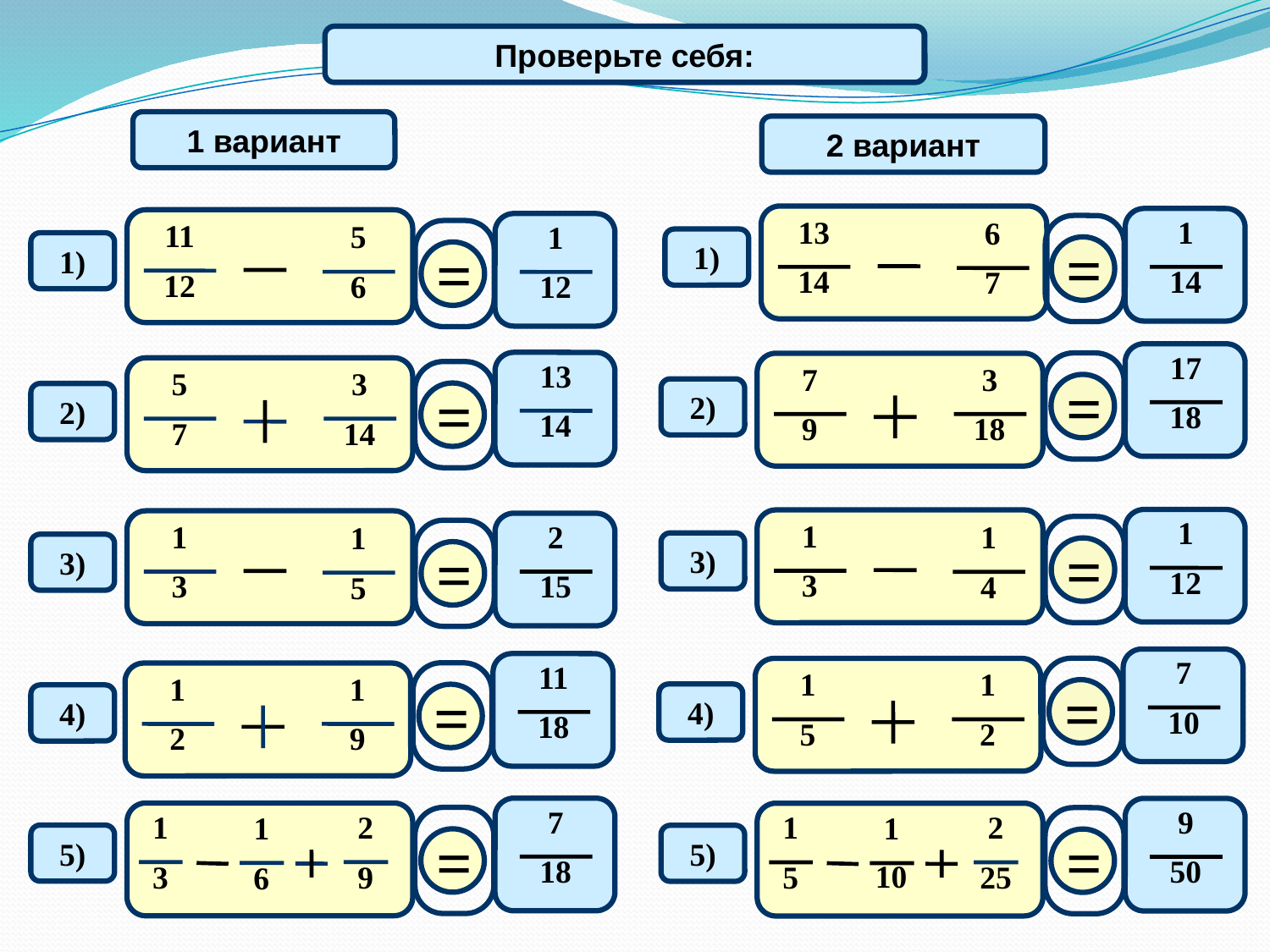

Проверьте себя:
Математический диктант
1 вариант
2 вариант

13
14

6
7

1)
1
14

=

11
12

5
6

1)
1
12

=

17
18

=

13
14

=

7
9

3
18

2)

5
7

3
14

2)
1
12

=

1
3

1
4

3)

1
3

1
5

3)
2
15

=

7
10

=

11
18

=

1
5

1
2

4)

1
2

1
9

4)
7
18

=

9
50

=

1
3

2
9

1
6

5)
1
5

2
1

10
25

5)